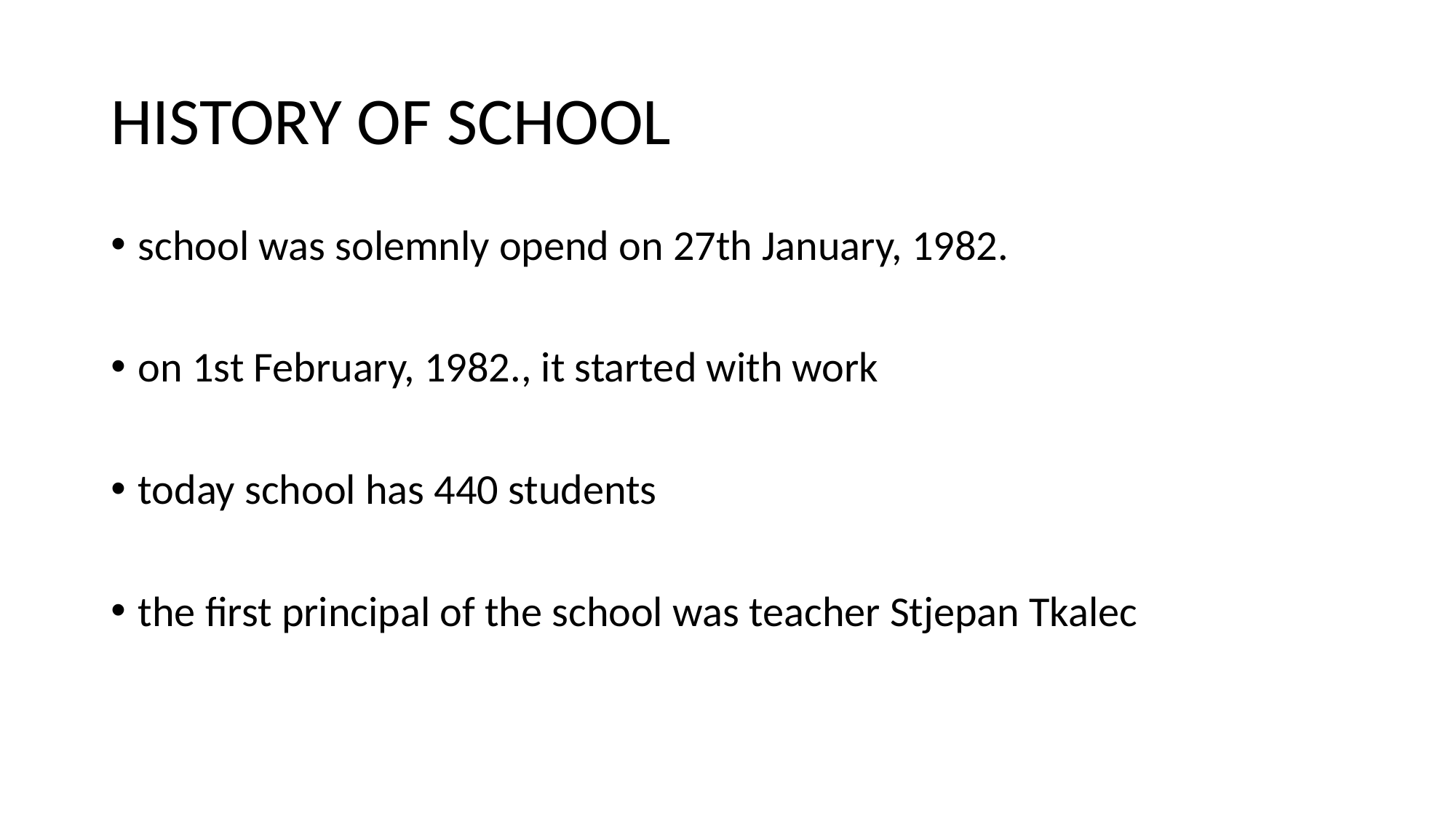

# HISTORY OF SCHOOL
school was solemnly opend on 27th January, 1982.

on 1st February, 1982., it started with work

today school has 440 students

the first principal of the school was teacher Stjepan Tkalec